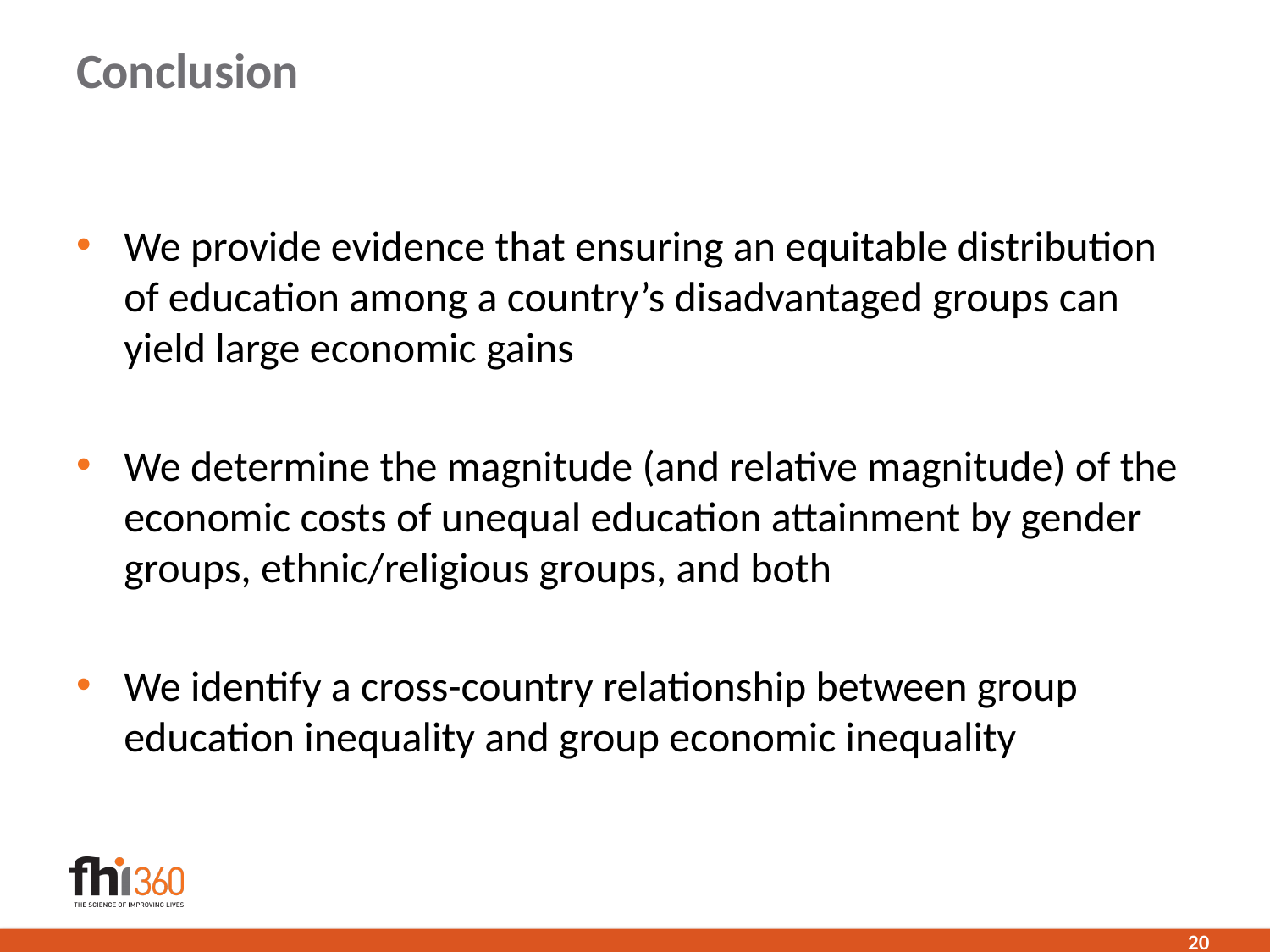

# Conclusion

We provide evidence that ensuring an equitable distribution of education among a country’s disadvantaged groups can yield large economic gains

We determine the magnitude (and relative magnitude) of the economic costs of unequal education attainment by gender groups, ethnic/religious groups, and both

We identify a cross-country relationship between group education inequality and group economic inequality
20